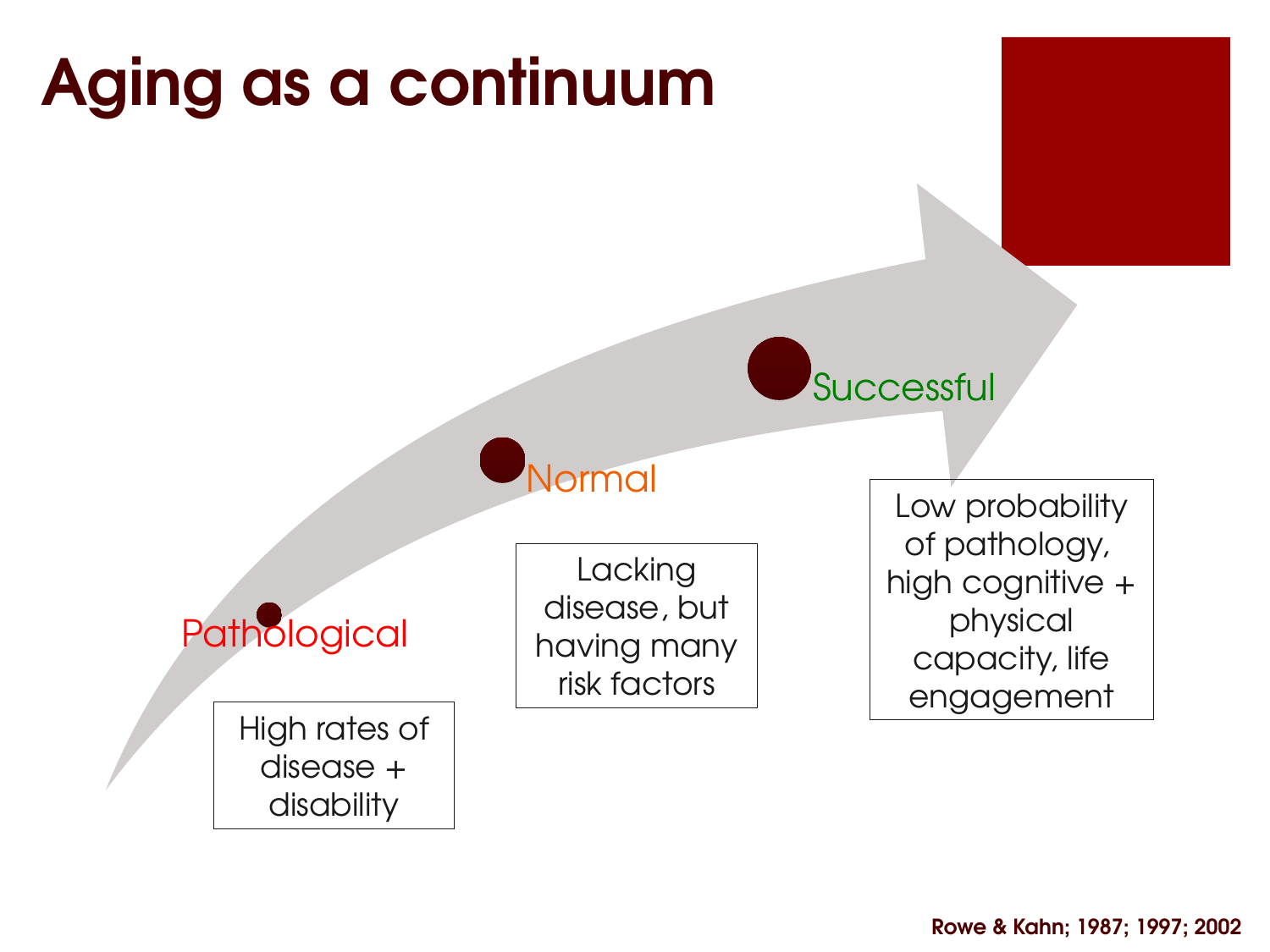

Aging as a continuum
Pathological
Normal
Successful
Low probability of pathology,  high cognitive + physical capacity, life engagement
Lacking disease, but having many risk factors
High rates of disease + disability
Rowe & Kahn; 1987; 1997; 2002